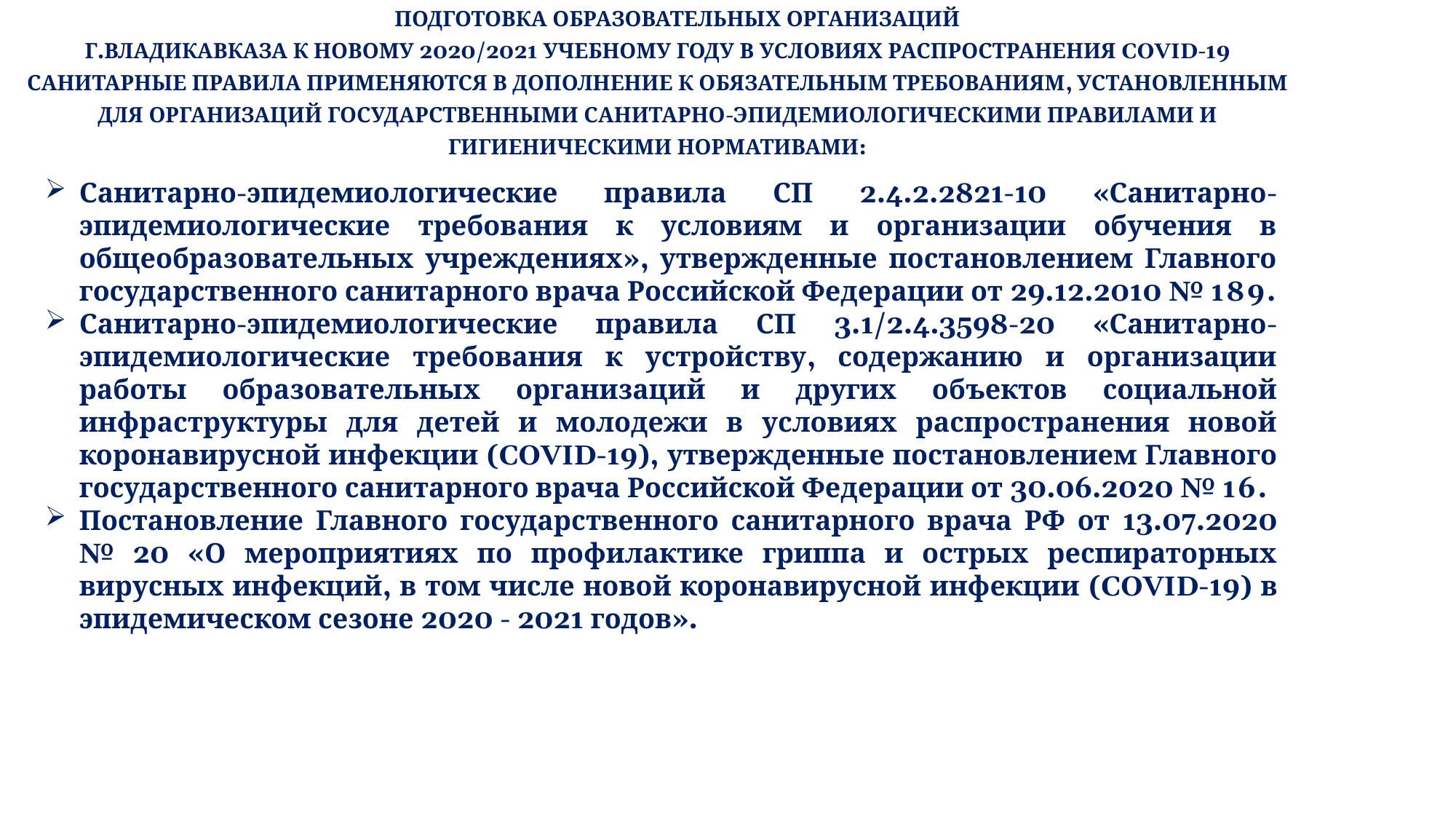

ПОДГОТОВКА ОБРАЗОВАТЕЛЬНЫХ ОРГАНИЗАЦИЙ
Г.ВЛАДИКАВКАЗА К НОВОМУ 2020/2021 УЧЕБНОМУ ГОДУ В УСЛОВИЯХ РАСПРОСТРАНЕНИЯ COVID-19 САНИТАРНЫЕ ПРАВИЛА ПРИМЕНЯЮТСЯ В ДОПОЛНЕНИЕ К ОБЯЗАТЕЛЬНЫМ ТРЕБОВАНИЯМ, УСТАНОВЛЕННЫМ ДЛЯ ОРГАНИЗАЦИЙ ГОСУДАРСТВЕННЫМИ САНИТАРНО-ЭПИДЕМИОЛОГИЧЕСКИМИ ПРАВИЛАМИ И ГИГИЕНИЧЕСКИМИ НОРМАТИВАМИ:
Санитарно-эпидемиологические правила СП 2.4.2.2821-10 «Санитарно- эпидемиологические требования к условиям и организации обучения в общеобразовательных учреждениях», утвержденные постановлением Главного государственного санитарного врача Российской Федерации от 29.12.2010 № 189.
Санитарно-эпидемиологические правила СП 3.1/2.4.3598-20 «Санитарно-эпидемиологические требования к устройству, содержанию и организации работы образовательных организаций и других объектов социальной инфраструктуры для детей и молодежи в условиях распространения новой коронавирусной инфекции (COVID-19), утвержденные постановлением Главного государственного санитарного врача Российской Федерации от 30.06.2020 № 16.
Постановление Главного государственного санитарного врача РФ от 13.07.2020 № 20 «О мероприятиях по профилактике гриппа и острых респираторных вирусных инфекций, в том числе новой коронавирусной инфекции (COVID-19) в эпидемическом сезоне 2020 - 2021 годов».